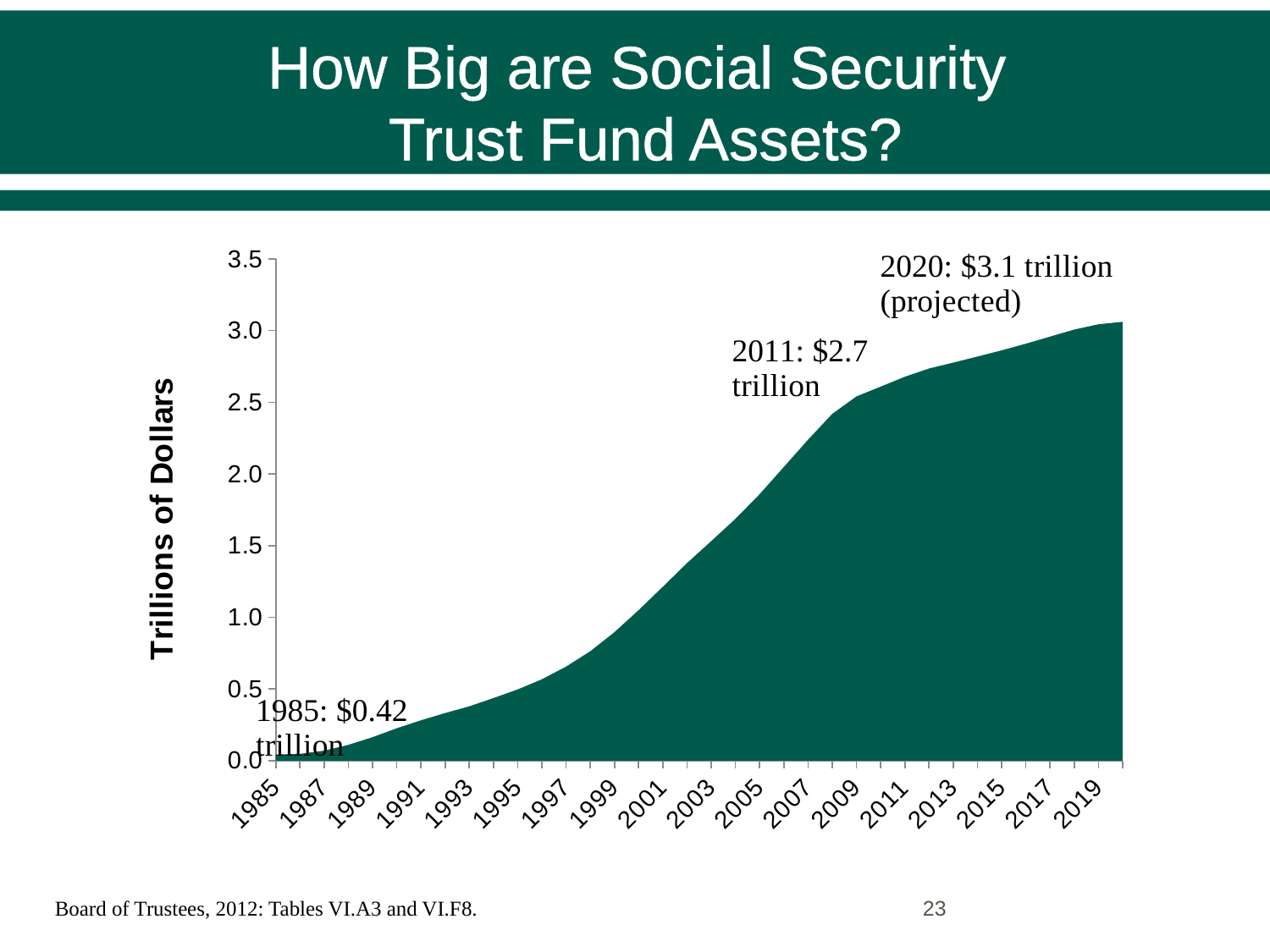

# How Big are Social Security Trust Fund Assets?

### Chart

| Category |  |
|---|---|
| 1985 | 0.04216300000000002 |
| 1986 | 0.046861 |
| 1987 | 0.06880700000000002 |
| 1988 | 0.10976200000000005 |
| 1989 | 0.16296800000000006 |
| 1990 | 0.22527699999999998 |
| 1991 | 0.280747 |
| 1992 | 0.33147300000000013 |
| 1993 | 0.37828500000000015 |
| 1994 | 0.43638500000000024 |
| 1995 | 0.4960680000000001 |
| 1996 | 0.5669500000000003 |
| 1997 | 0.65551 |
| 1998 | 0.76246 |
| 1999 | 0.8961330000000001 |
| 2000 | 1.049445 |
| 2001 | 1.2125329999999999 |
| 2002 | 1.3779649999999994 |
| 2003 | 1.5307639999999998 |
| 2004 | 1.686839 |
| 2005 | 1.85866 |
| 2006 | 2.048112 |
| 2007 | 2.2385 |
| 2008 | 2.418657999999999 |
| 2009 | 2.540348 |
| 2010 | 2.6089499999999997 |
| 2011 | 2.6779 |
| 2012 | 2.7352 |
| 2013 | 2.7763 |
| 2014 | 2.818799999999999 |
| 2015 | 2.861899999999999 |
| 2016 | 2.9081 |
| 2017 | 2.9577999999999998 |
| 2018 | 3.0067999999999997 |
| 2019 | 3.0437 |
| 2020 | 3.061 |
23
Board of Trustees, 2012: Tables VI.A3 and VI.F8.